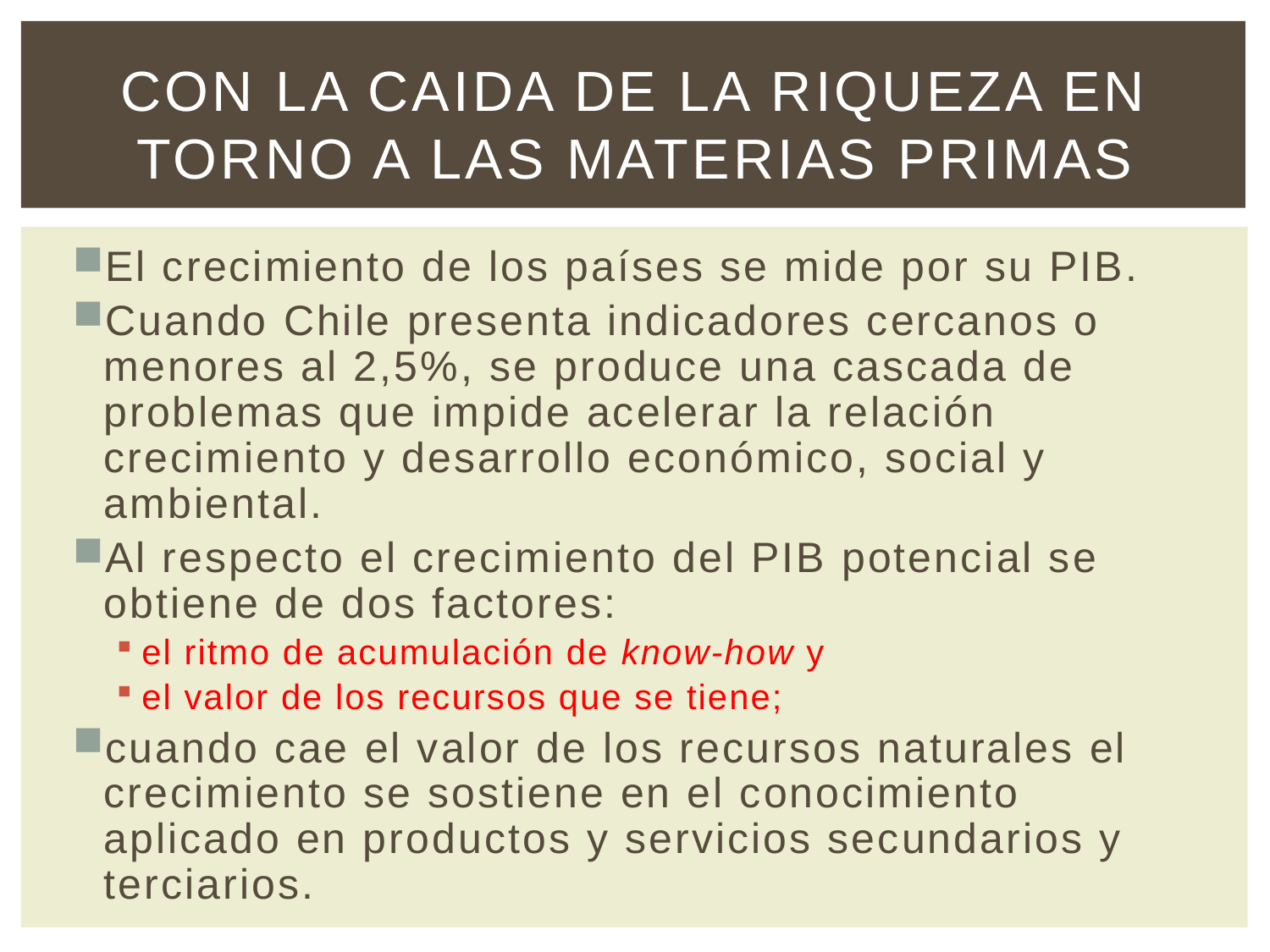

# CON LA CAIDA DE LA RIQUEZA EN TORNO A LAS MATERIAS PRIMAS
El crecimiento de los países se mide por su PIB.
Cuando Chile presenta indicadores cercanos o menores al 2,5%, se produce una cascada de problemas que impide acelerar la relación crecimiento y desarrollo económico, social y ambiental.
Al respecto el crecimiento del PIB potencial se obtiene de dos factores:
el ritmo de acumulación de know-how y
el valor de los recursos que se tiene;
cuando cae el valor de los recursos naturales el crecimiento se sostiene en el conocimiento aplicado en productos y servicios secundarios y terciarios.